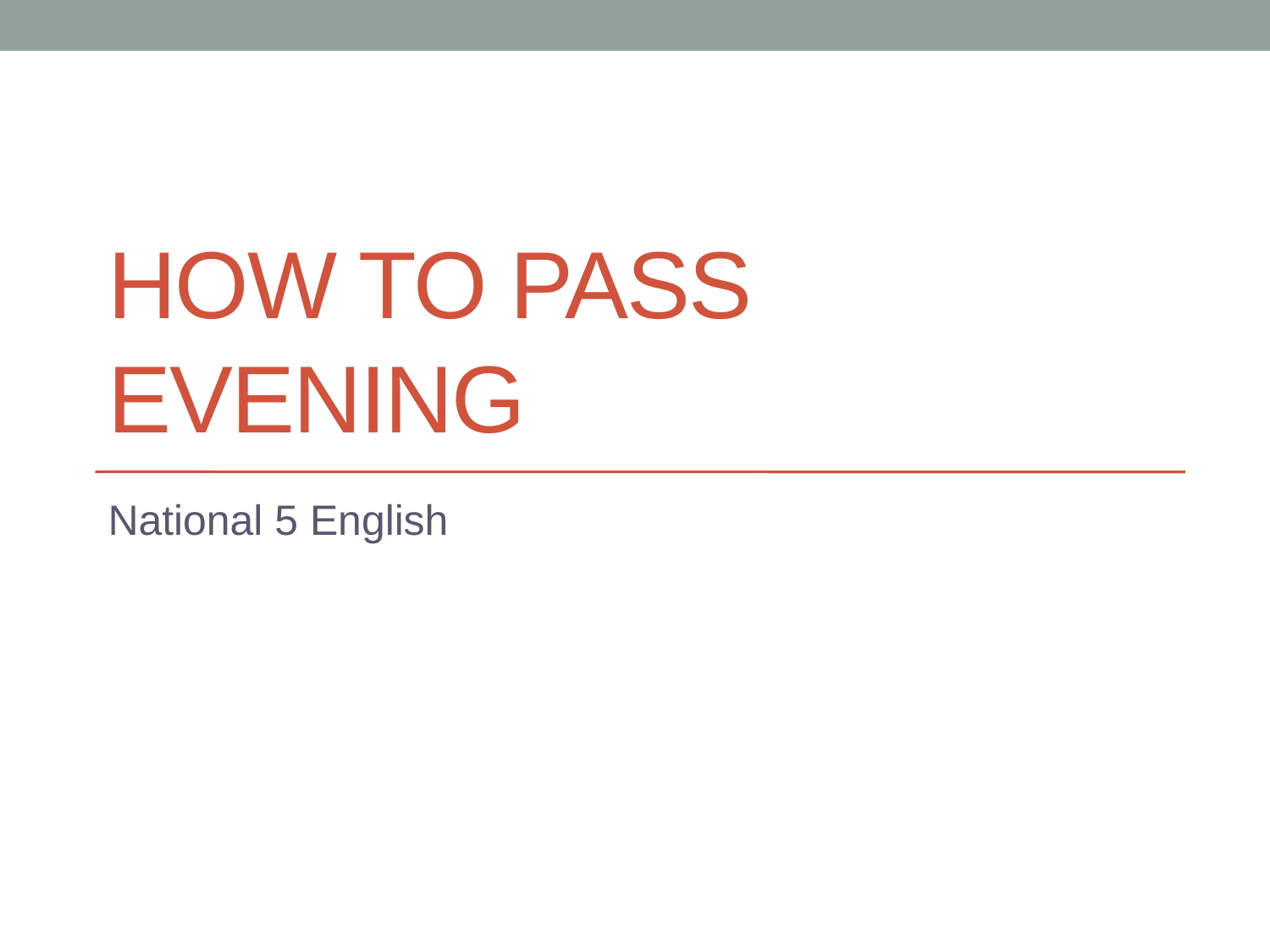

# How To Pass Evening
National 5 English